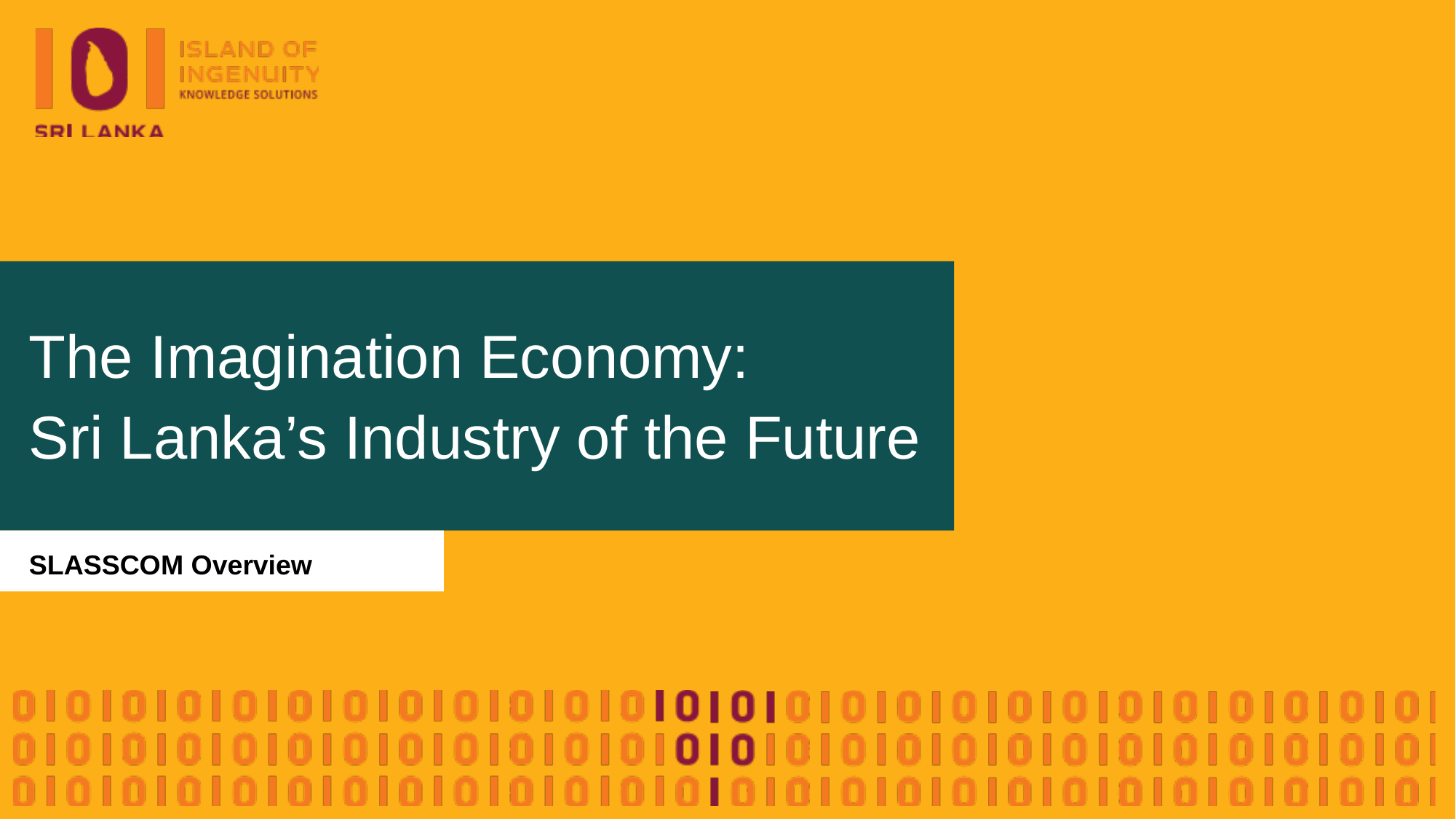

The Imagination Economy:
Sri Lanka’s Industry of the Future
SLASSCOM Overview